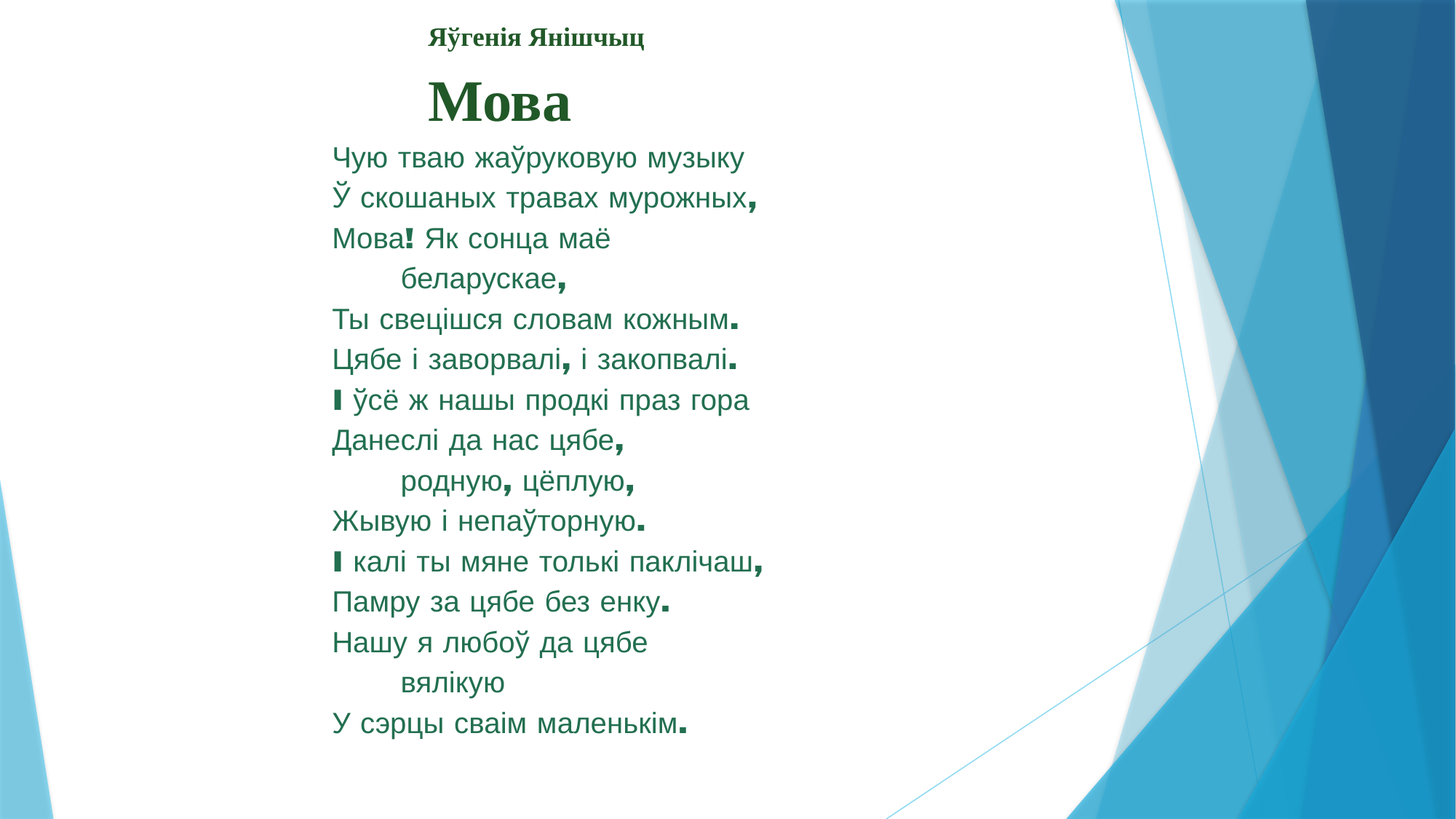

# Яўгенія Янішчыц Мова    Чую тваю жаўруковую музыку Ў скошаных травах мурожных, Мова! Як сонца маё        беларускае, Ты свецішся словам кожным. Цябе і заворвалі, і закопвалі. I ўсё ж нашы продкі праз гора Данеслі да нас цябе,        родную, цёплую, Жывую і непаўторную. I калі ты мяне толькі паклічаш, Памру за цябе без енку. Нашу я любоў да цябе        вялікую У сэрцы сваім маленькім.